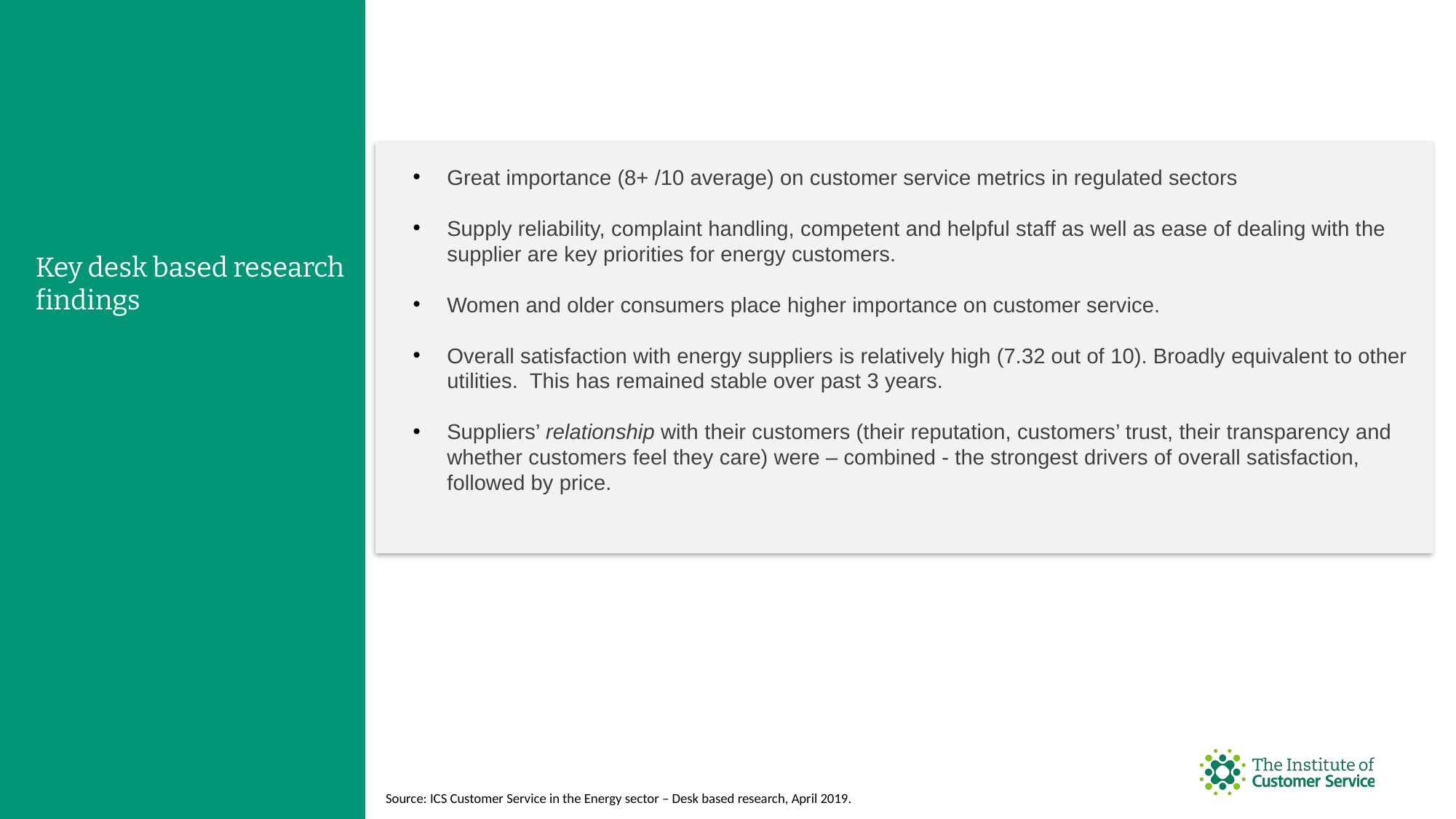

Great importance (8+ /10 average) on customer service metrics in regulated sectors

Supply reliability, complaint handling, competent and helpful staff as well as ease of dealing with the supplier are key priorities for energy customers.

Women and older consumers place higher importance on customer service.

Overall satisfaction with energy suppliers is relatively high (7.32 out of 10). Broadly equivalent to other utilities.  This has remained stable over past 3 years.

Suppliers’ relationship with their customers (their reputation, customers’ trust, their transparency and whether customers feel they care) were – combined - the strongest drivers of overall satisfaction, followed by price.

# Key desk based research findings
Source: ICS Customer Service in the Energy sector – Desk based research, April 2019.